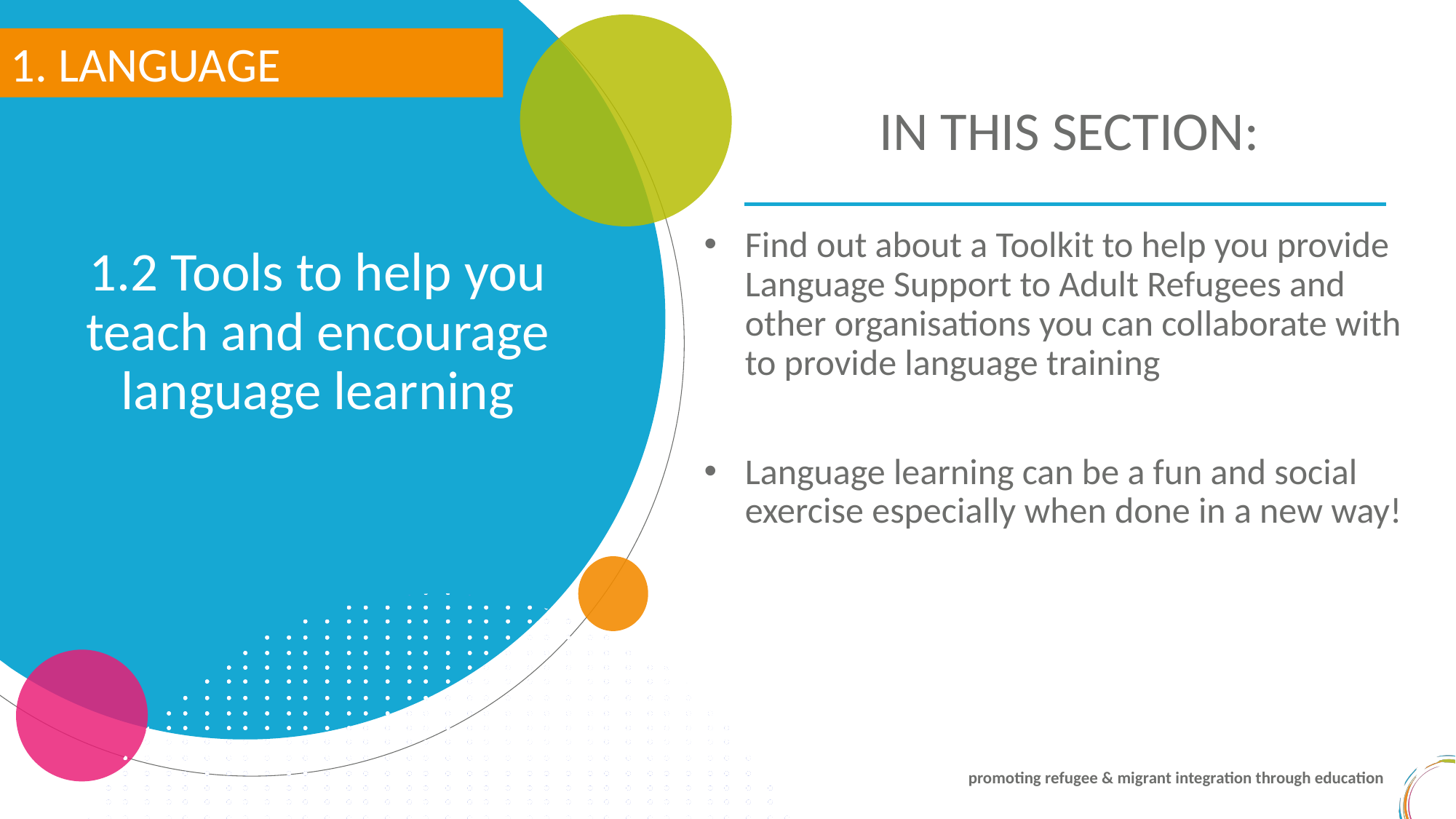

1. LANGUAGE
IN THIS SECTION:

1.2 Tools to help you teach and encourage language learning
Find out about a Toolkit to help you provide Language Support to Adult Refugees and other organisations you can collaborate with to provide language training

Language learning can be a fun and social exercise especially when done in a new way!